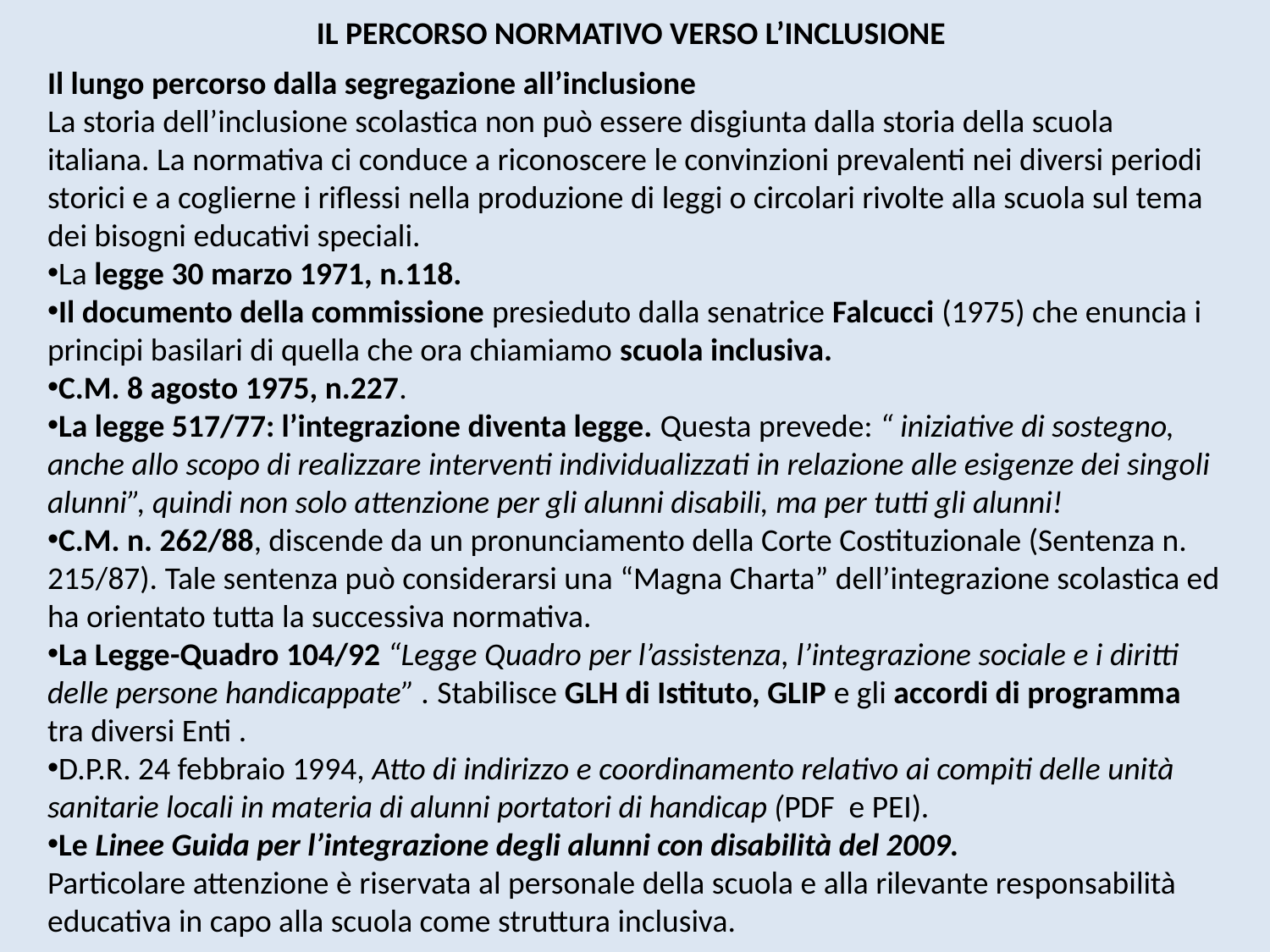

IL PERCORSO NORMATIVO VERSO L’INCLUSIONE
Il lungo percorso dalla segregazione all’inclusione
La storia dell’inclusione scolastica non può essere disgiunta dalla storia della scuola italiana. La normativa ci conduce a riconoscere le convinzioni prevalenti nei diversi periodi storici e a coglierne i riflessi nella produzione di leggi o circolari rivolte alla scuola sul tema dei bisogni educativi speciali.
La legge 30 marzo 1971, n.118.
Il documento della commissione presieduto dalla senatrice Falcucci (1975) che enuncia i principi basilari di quella che ora chiamiamo scuola inclusiva.
C.M. 8 agosto 1975, n.227.
La legge 517/77: l’integrazione diventa legge. Questa prevede: “ iniziative di sostegno, anche allo scopo di realizzare interventi individualizzati in relazione alle esigenze dei singoli alunni”, quindi non solo attenzione per gli alunni disabili, ma per tutti gli alunni!
C.M. n. 262/88, discende da un pronunciamento della Corte Costituzionale (Sentenza n. 215/87). Tale sentenza può considerarsi una “Magna Charta” dell’integrazione scolastica ed ha orientato tutta la successiva normativa.
La Legge-Quadro 104/92 “Legge Quadro per l’assistenza, l’integrazione sociale e i diritti delle persone handicappate” . Stabilisce GLH di Istituto, GLIP e gli accordi di programma tra diversi Enti .
D.P.R. 24 febbraio 1994, Atto di indirizzo e coordinamento relativo ai compiti delle unità sanitarie locali in materia di alunni portatori di handicap (PDF  e PEI).
Le Linee Guida per l’integrazione degli alunni con disabilità del 2009.
Particolare attenzione è riservata al personale della scuola e alla rilevante responsabilità educativa in capo alla scuola come struttura inclusiva.